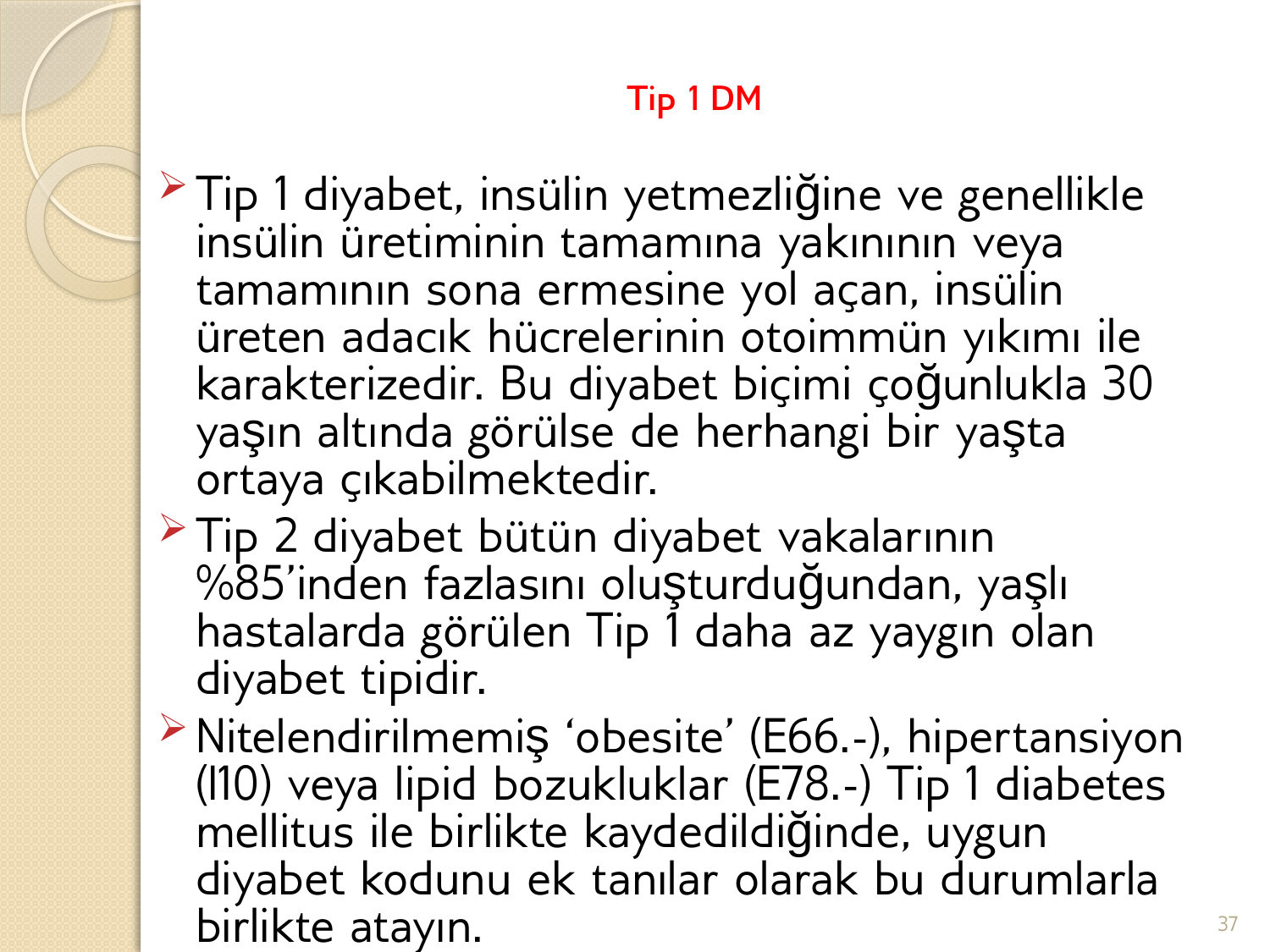

# Tip 1 DM
Tip 1 diyabet, insülin yetmezliğine ve genellikle insülin üretiminin tamamına yakınının veya tamamının sona ermesine yol açan, insülin üreten adacık hücrelerinin otoimmün yıkımı ile karakterizedir. Bu diyabet biçimi çoğunlukla 30 yaşın altında görülse de herhangi bir yaşta ortaya çıkabilmektedir.
Tip 2 diyabet bütün diyabet vakalarının %85’inden fazlasını oluşturduğundan, yaşlı hastalarda görülen Tip 1 daha az yaygın olan diyabet tipidir.
Nitelendirilmemiş ‘obesite’ (E66.-), hipertansiyon (I10) veya lipid bozukluklar (E78.-) Tip 1 diabetes mellitus ile birlikte kaydedildiğinde, uygun diyabet kodunu ek tanılar olarak bu durumlarla birlikte atayın.
37